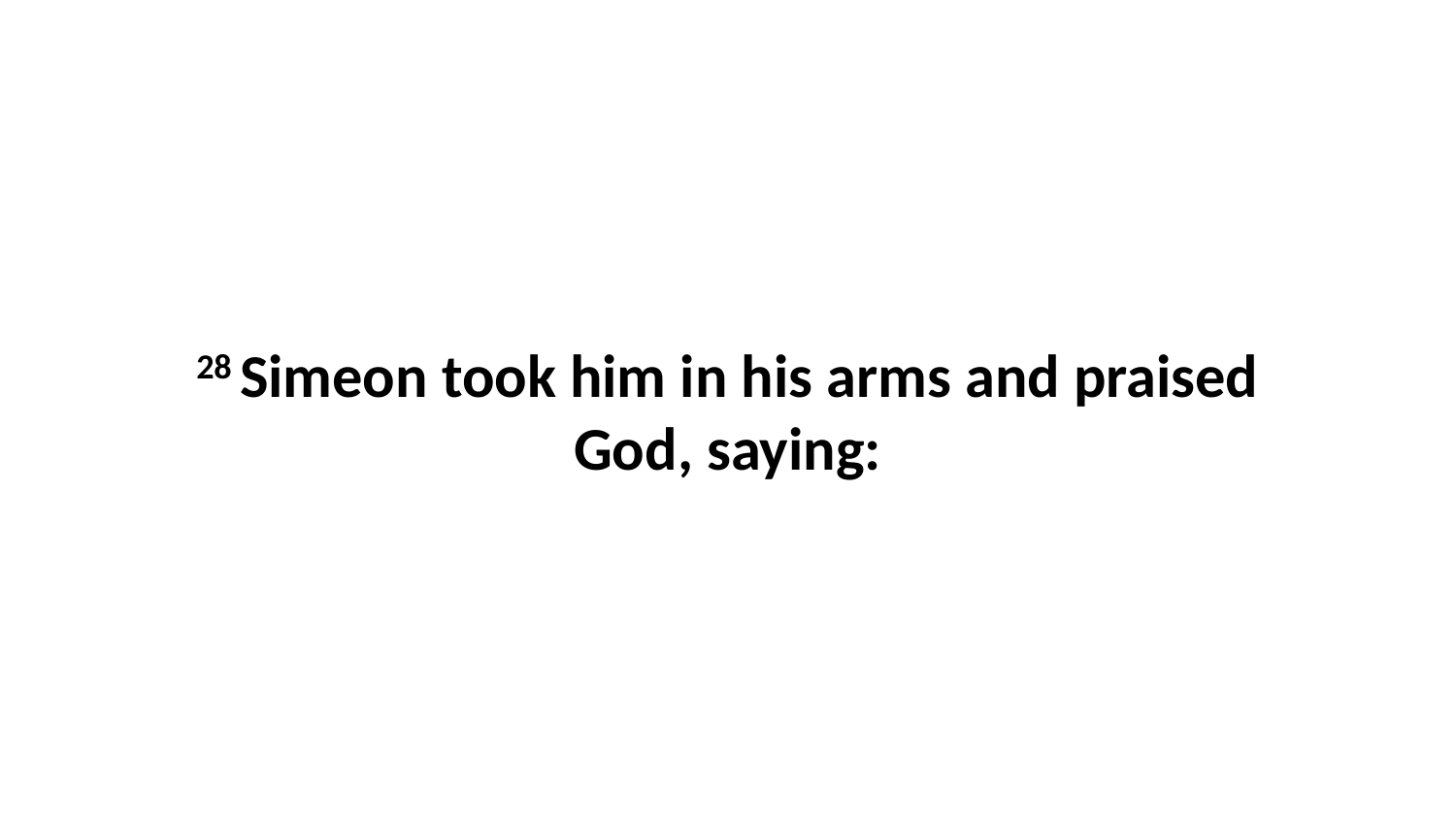

28 Simeon took him in his arms and praised God, saying: